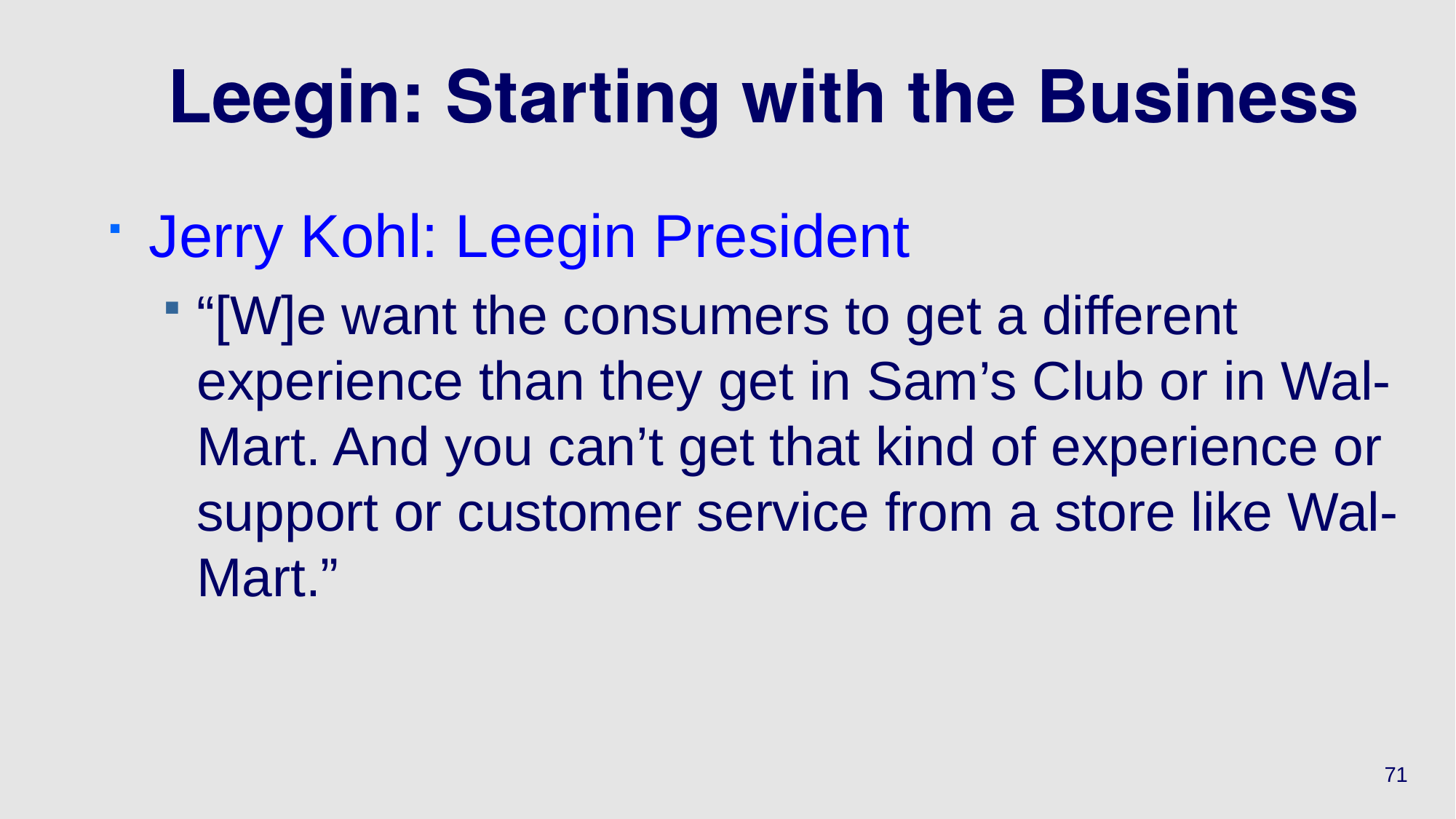

# Leegin: Starting with the Business
Jerry Kohl: Leegin President
“[W]e want the consumers to get a different experience than they get in Sam’s Club or in Wal-Mart. And you can’t get that kind of experience or support or customer service from a store like Wal-Mart.”
71